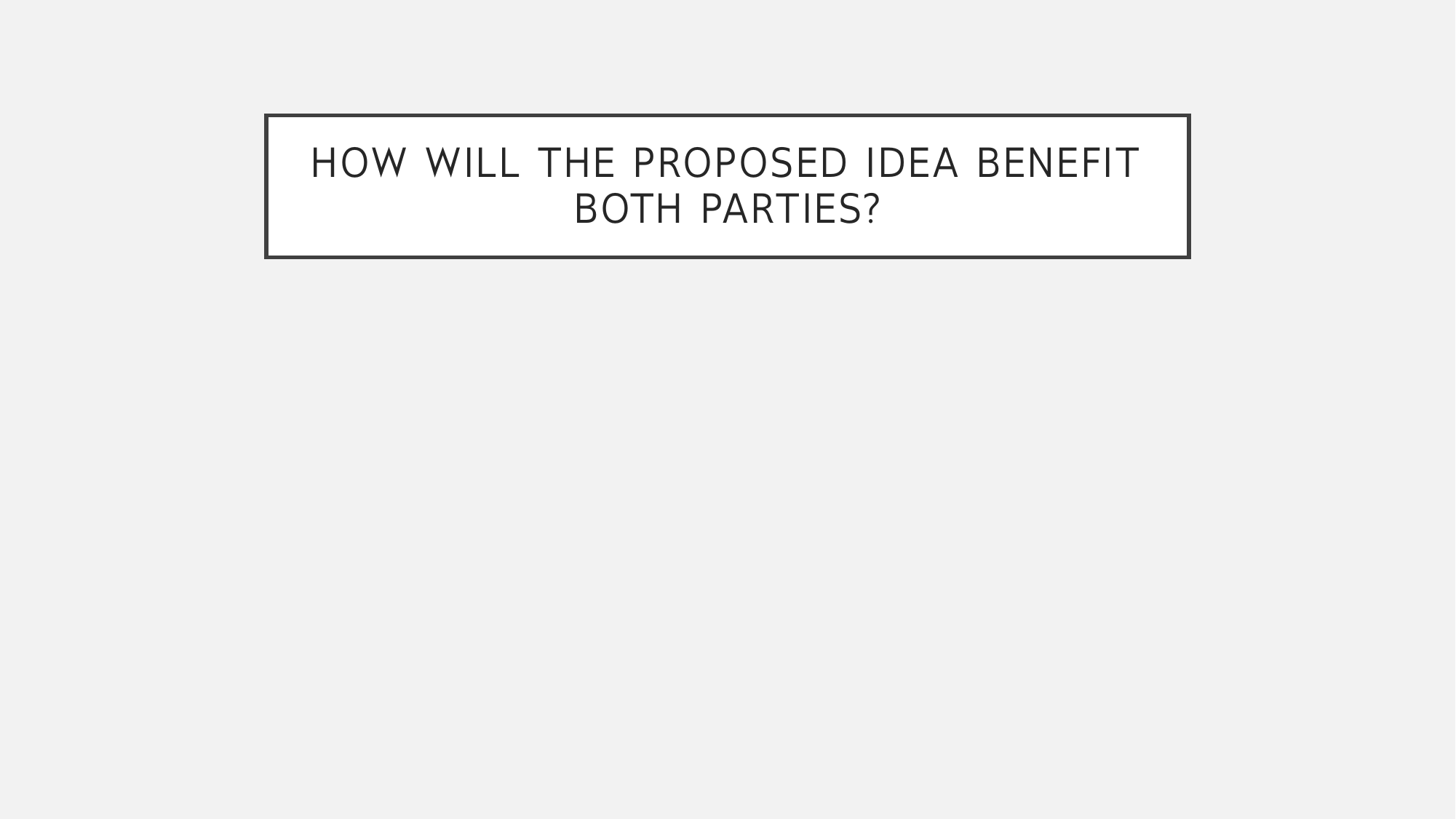

# How will the proposed idea benefit both parties?